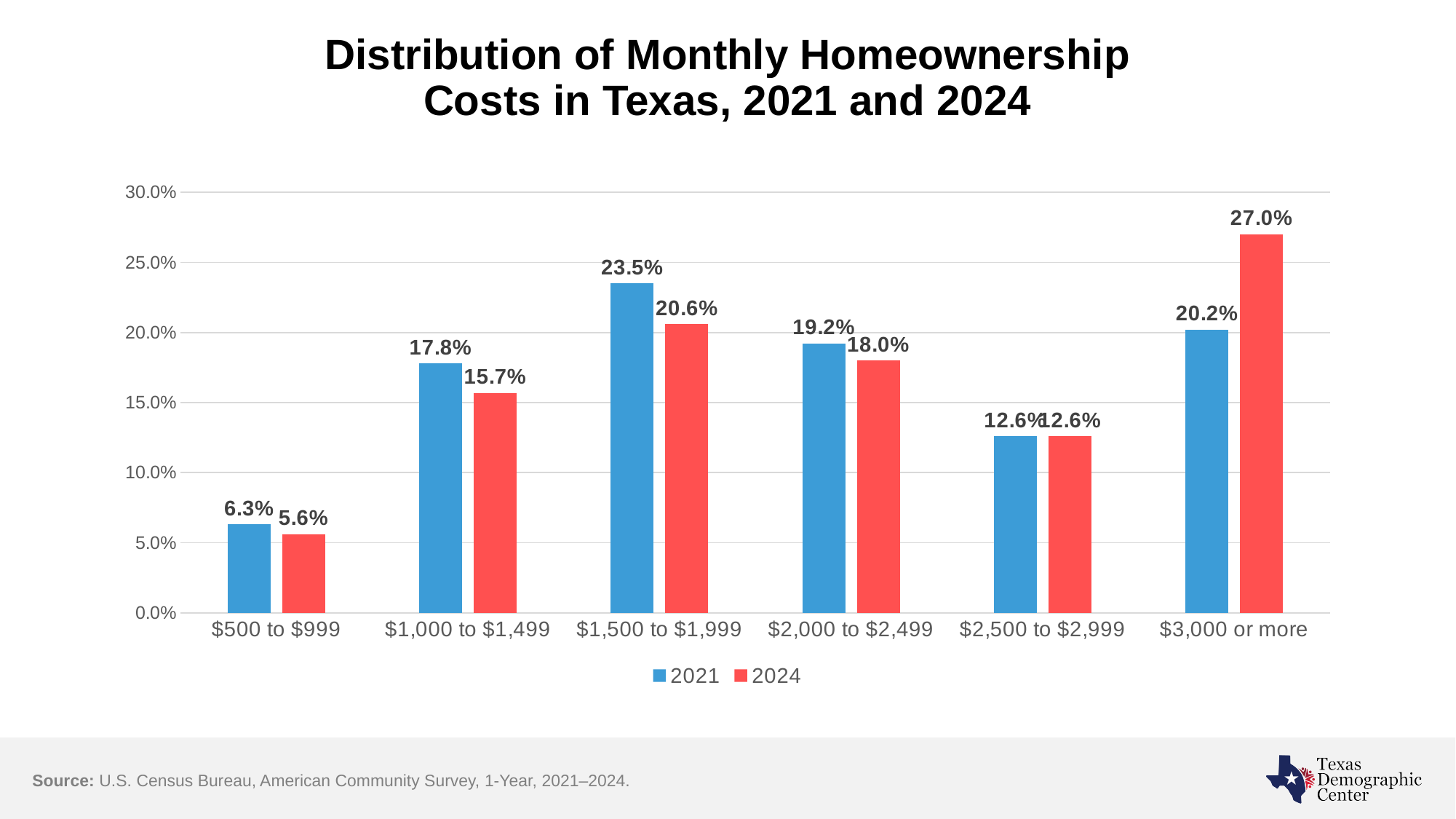

# Distribution of Monthly Homeownership Costs in Texas, 2021 and 2024

### Chart

| Category | 2021 | 2024 |
|---|---|---|
| $500 to $999 | 0.063 | 0.056 |
| $1,000 to $1,499 | 0.178 | 0.157 |
| $1,500 to $1,999 | 0.235 | 0.206 |
| $2,000 to $2,499 | 0.192 | 0.18 |
| $2,500 to $2,999 | 0.126 | 0.126 |
| $3,000 or more | 0.202 | 0.27 |
Source: U.S. Census Bureau, American Community Survey, 1-Year, 2021–2024.